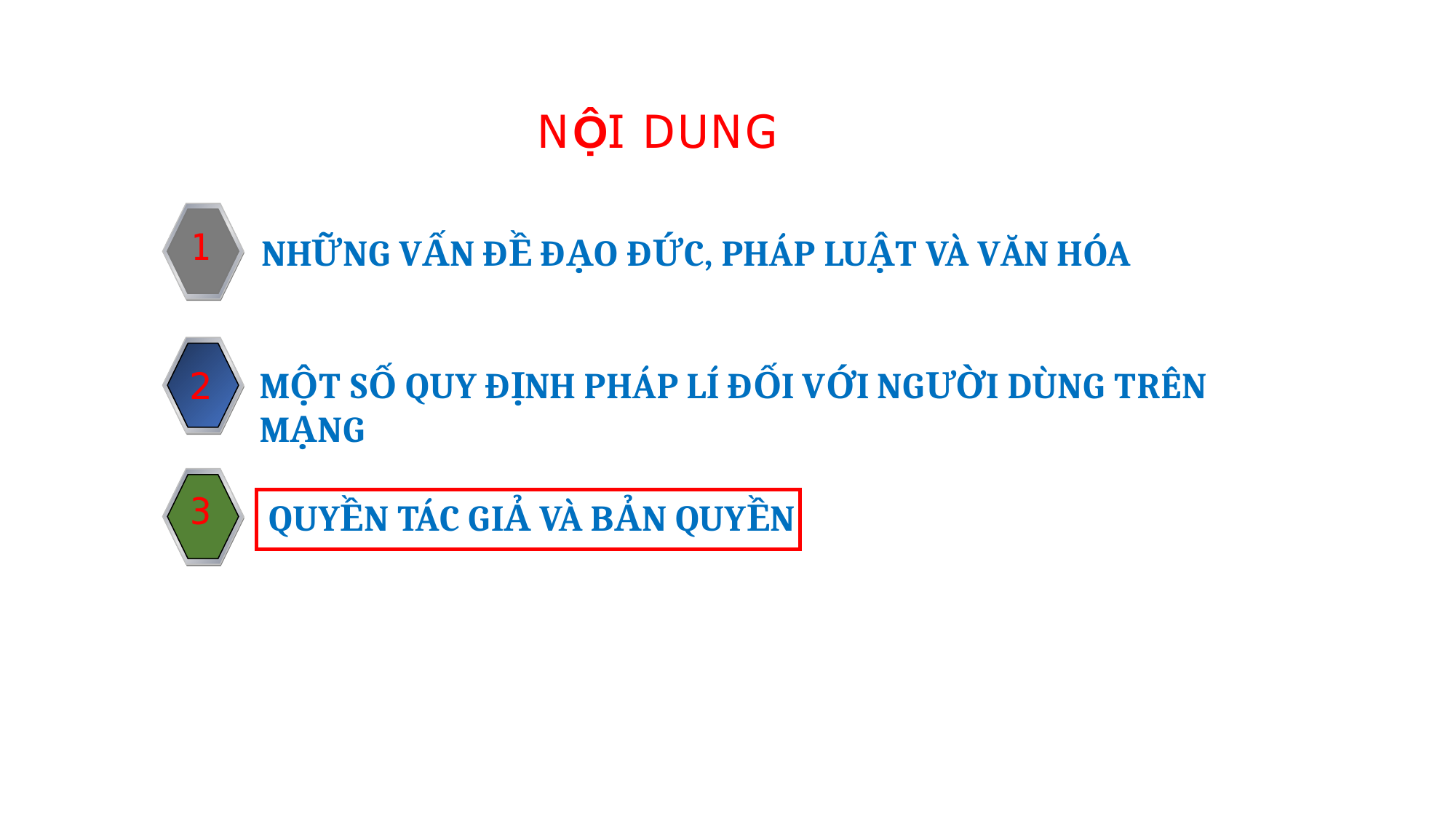

# NỘI DUNG

1
 NHỮNG VẤN ĐỀ ĐẠO ĐỨC, PHÁP LUẬT VÀ VĂN HÓA

2
MỘT SỐ QUY ĐỊNH PHÁP LÍ ĐỐI VỚI NGƯỜI DÙNG TRÊN MẠNG

2
3

QUYỀN TÁC GIẢ VÀ BẢN QUYỀN